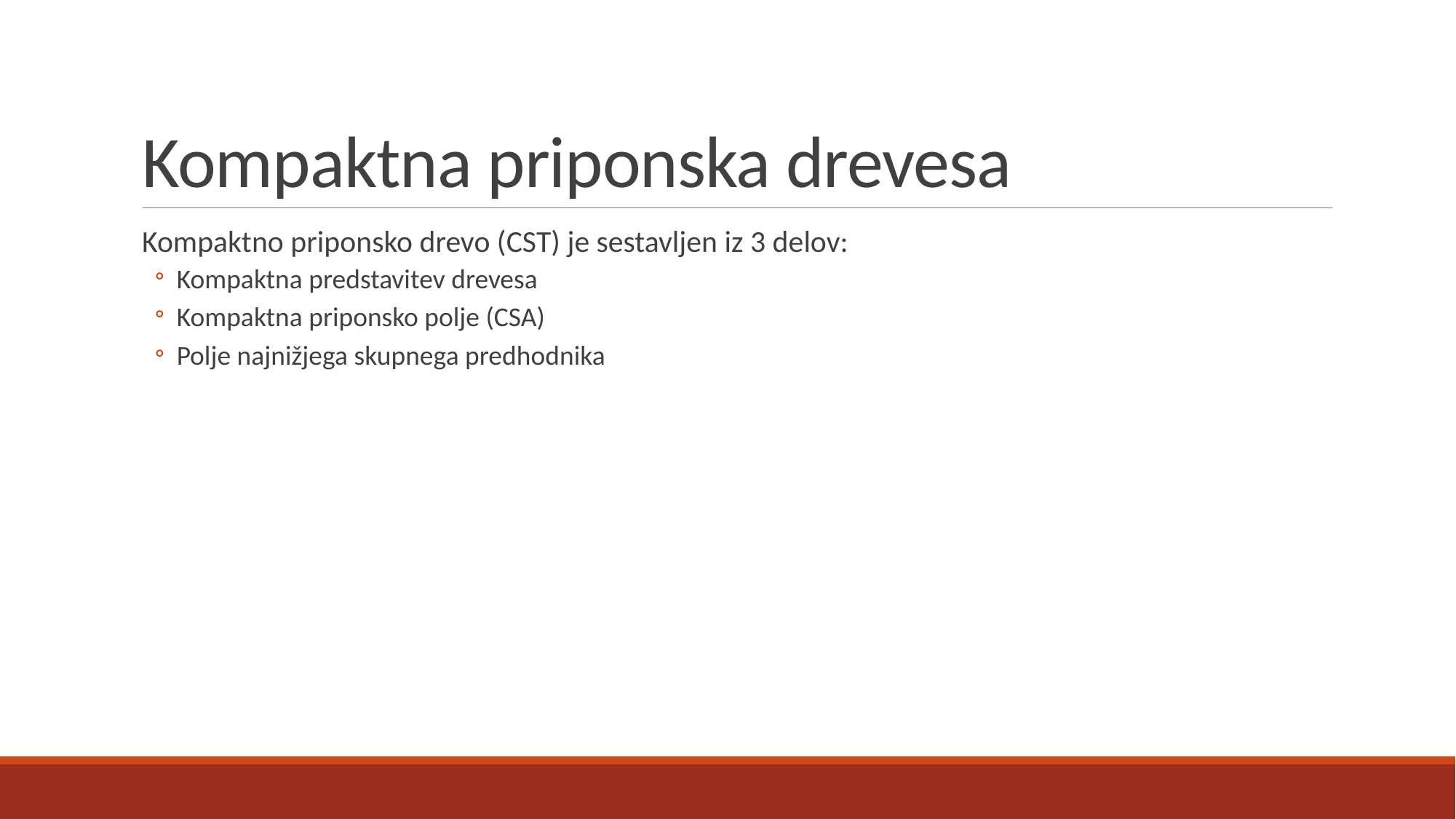

# Kompaktna priponska drevesa
Kompaktno priponsko drevo (CST) je sestavljen iz 3 delov:
Kompaktna predstavitev drevesa
Kompaktna priponsko polje (CSA)
Polje najnižjega skupnega predhodnika